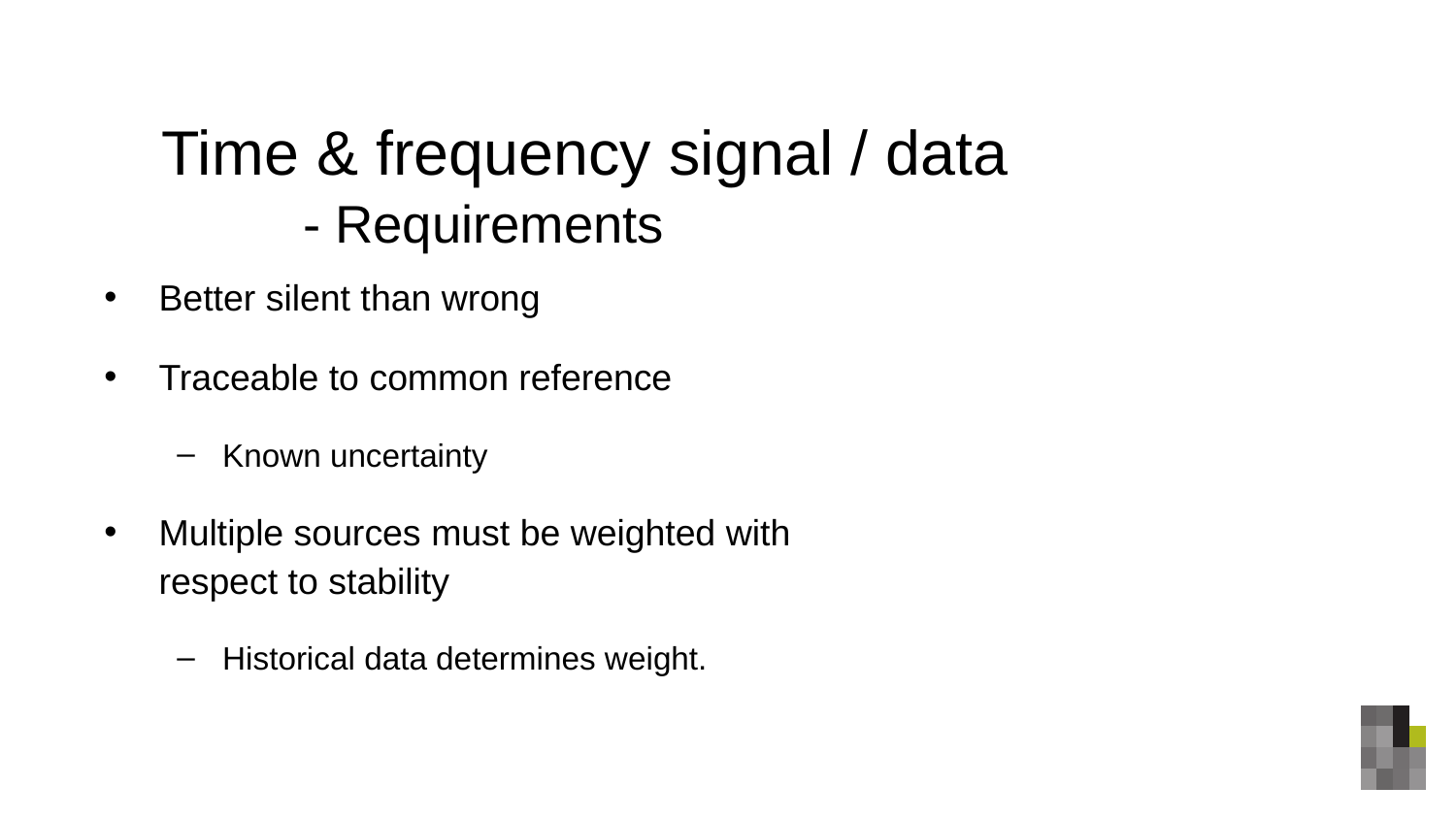

# Time & frequency signal / data - Requirements
Better silent than wrong
Traceable to common reference
Known uncertainty
Multiple sources must be weighted with respect to stability
Historical data determines weight.